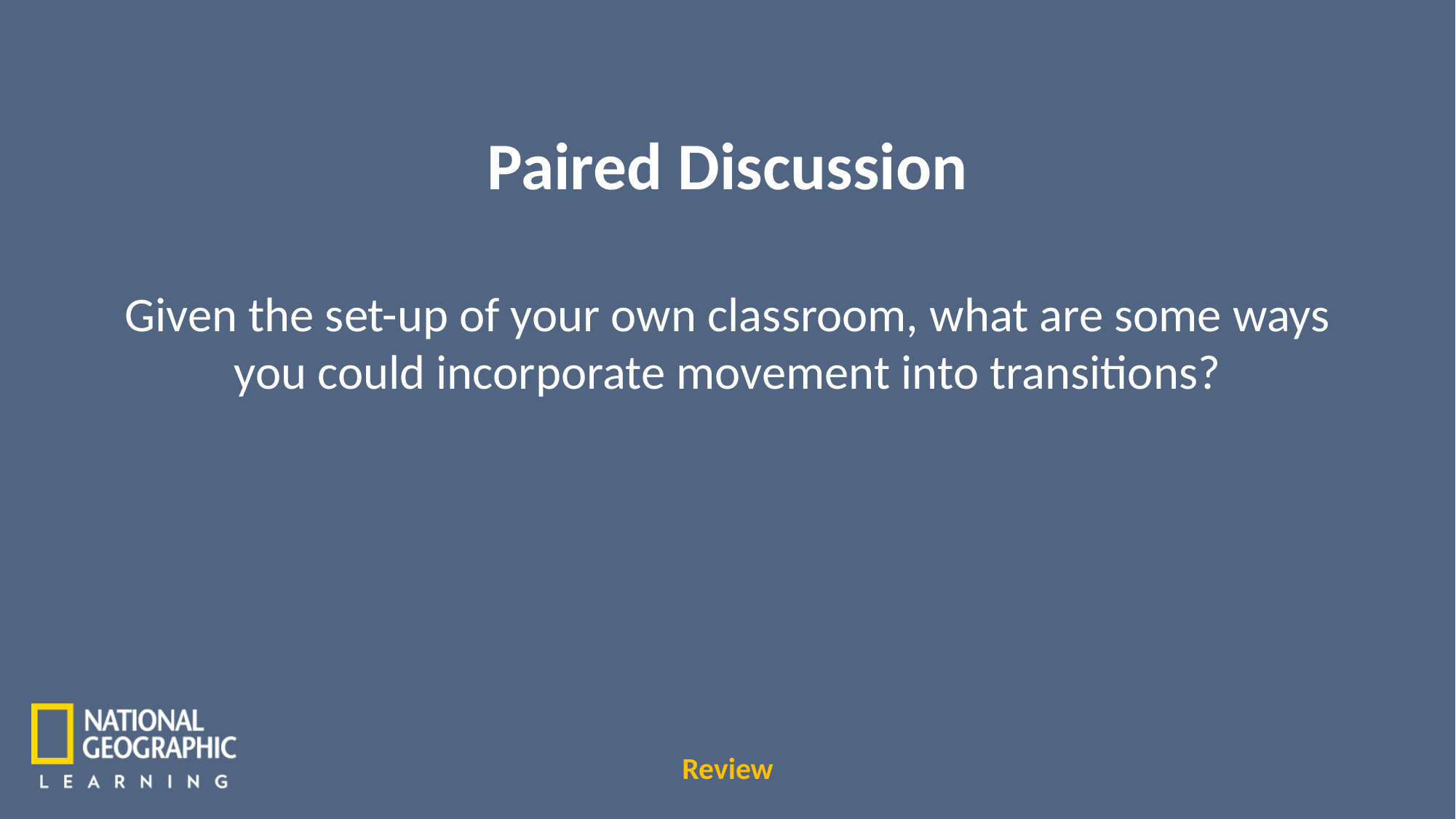

Paired Discussion

Given the set-up of your own classroom, what are some ways you could incorporate movement into transitions?